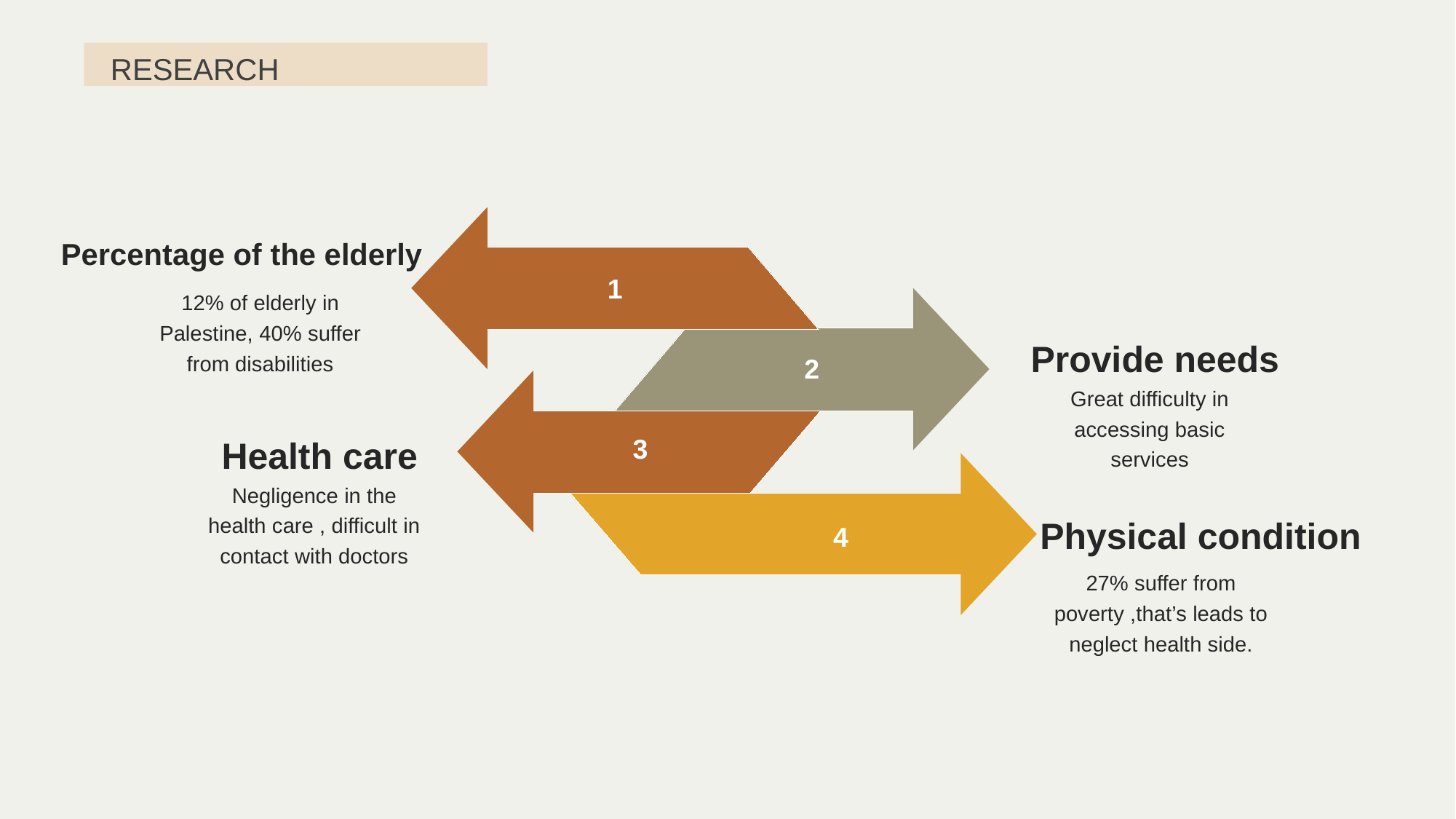

RESEARCH

Percentage of the elderly
12% of elderly in Palestine, 40% suffer from disabilities
1
Provide needs
Great difficulty in accessing basic services
2
3
Health care
Negligence in the health care , difficult in contact with doctors
Physical condition
27% suffer from poverty ,that’s leads to neglect health side.
4